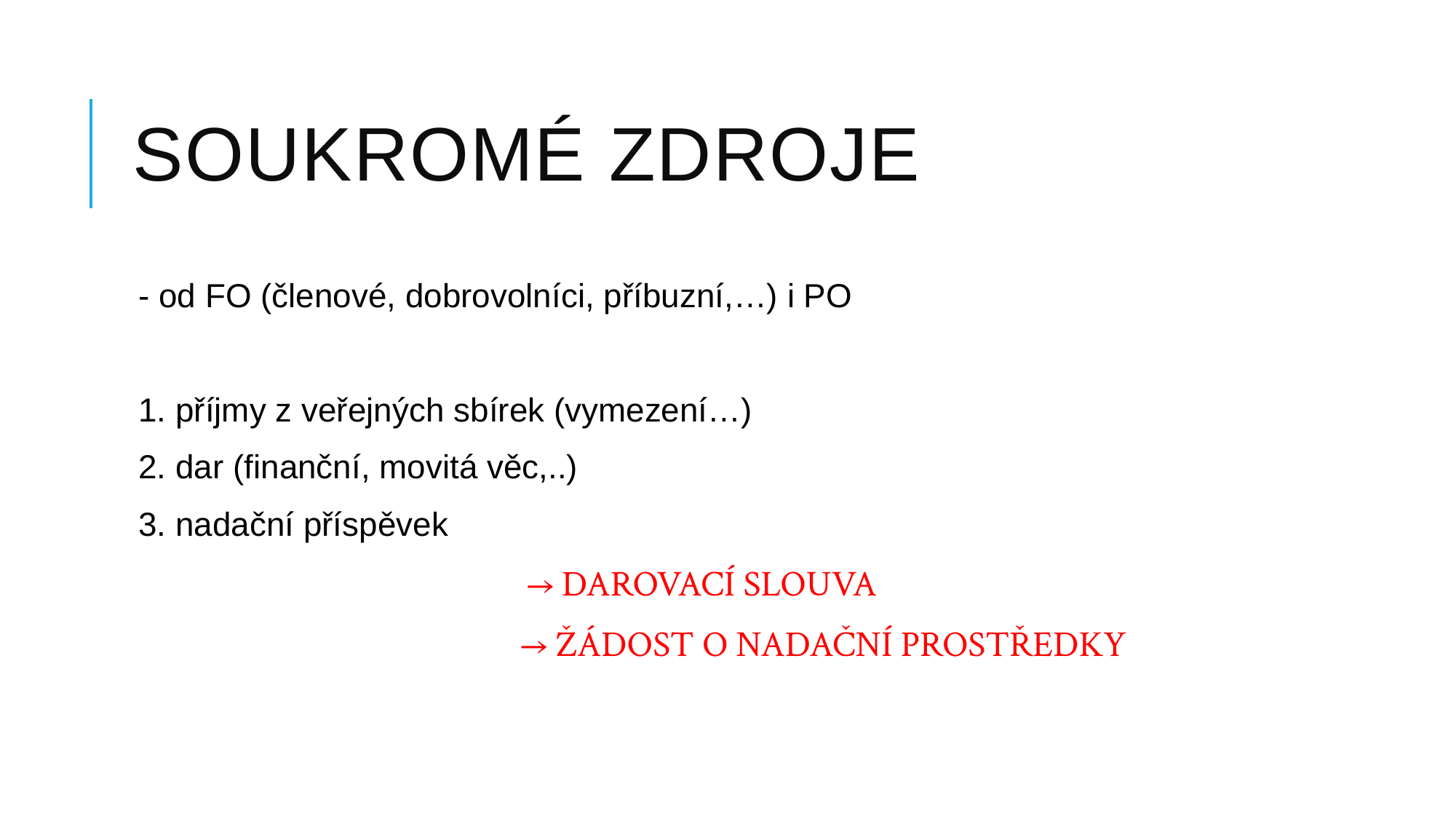

# soukromé zdroje
- od FO (členové, dobrovolníci, příbuzní,…) i PO

1. příjmy z veřejných sbírek (vymezení…)
2. dar (finanční, movitá věc,..)
3. nadační příspěvek
                                           → DAROVACÍ SLOUVA
			        → ŽÁDOST O NADAČNÍ PROSTŘEDKY